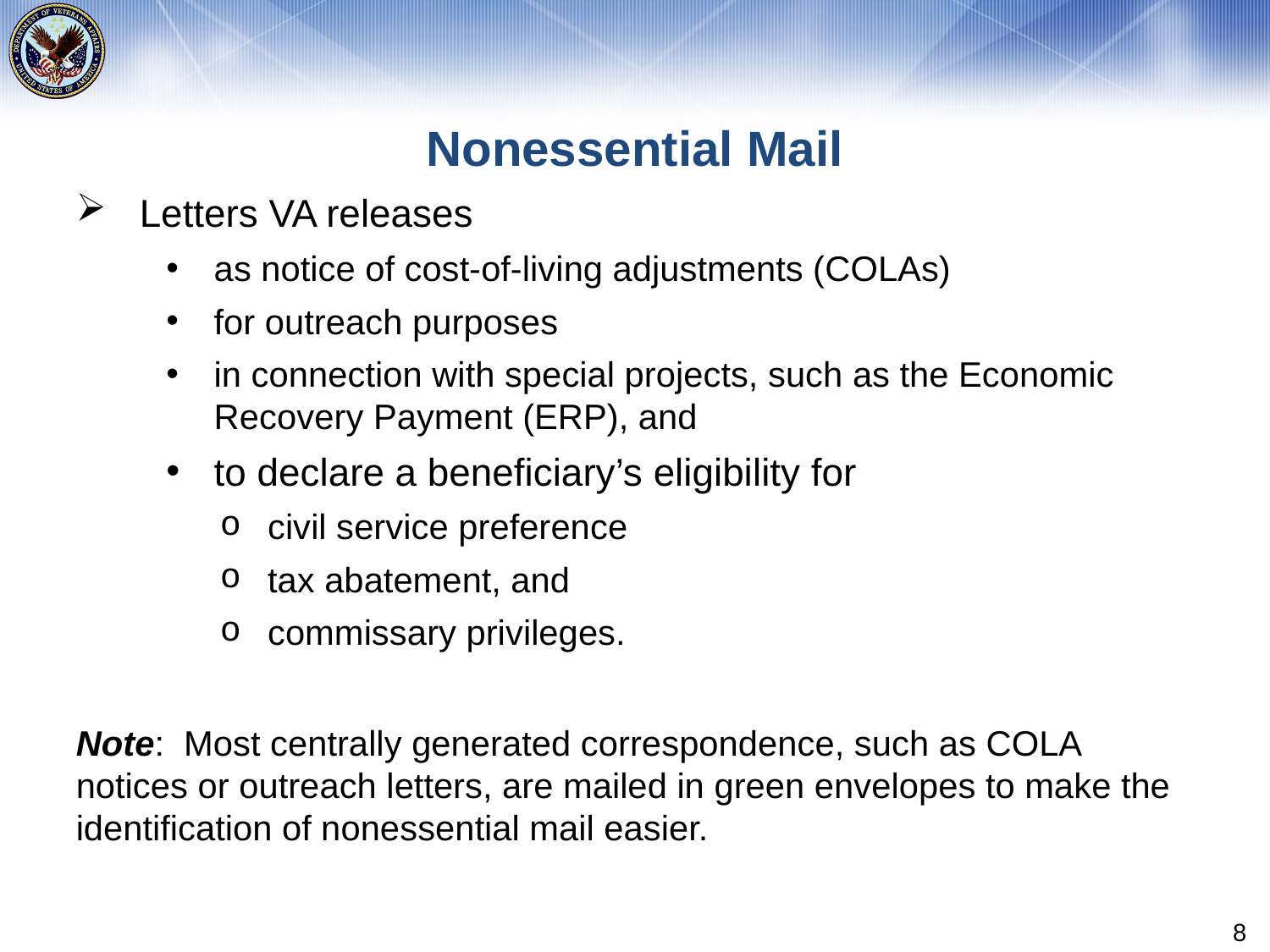

# Nonessential Mail
Letters VA releases
as notice of cost-of-living adjustments (COLAs)
for outreach purposes
in connection with special projects, such as the Economic Recovery Payment (ERP), and
to declare a beneficiary’s eligibility for
civil service preference
tax abatement, and
commissary privileges.

Note:  Most centrally generated correspondence, such as COLA notices or outreach letters, are mailed in green envelopes to make the identification of nonessential mail easier.

8